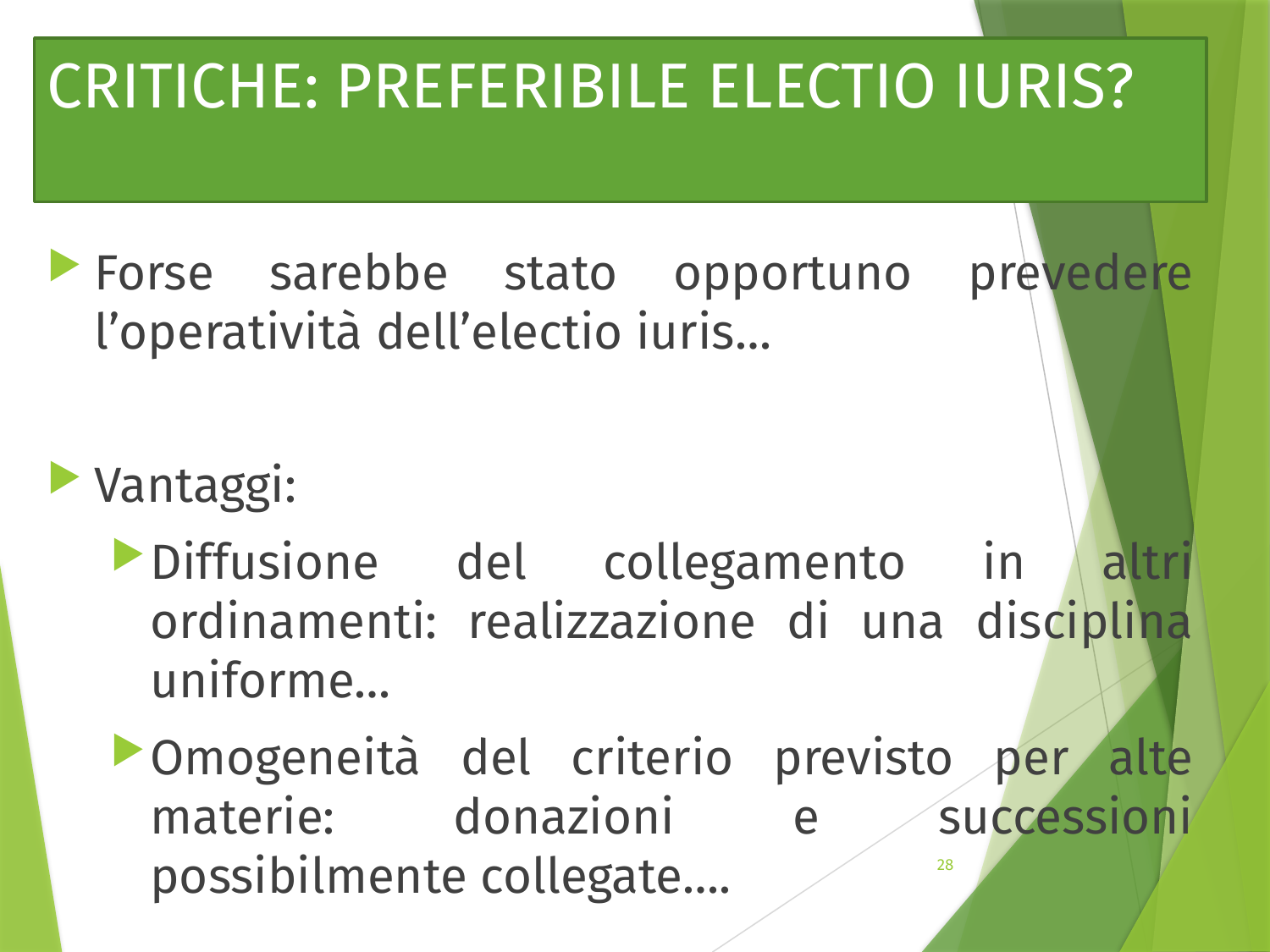

# CRITICHE: PREFERIBILE ELECTIO IURIS?
Forse sarebbe stato opportuno prevedere l’operatività dell’electio iuris…

Vantaggi:
Diffusione del collegamento in altri ordinamenti: realizzazione di una disciplina uniforme…
Omogeneità del criterio previsto per alte materie: donazioni e successioni possibilmente collegate….
28